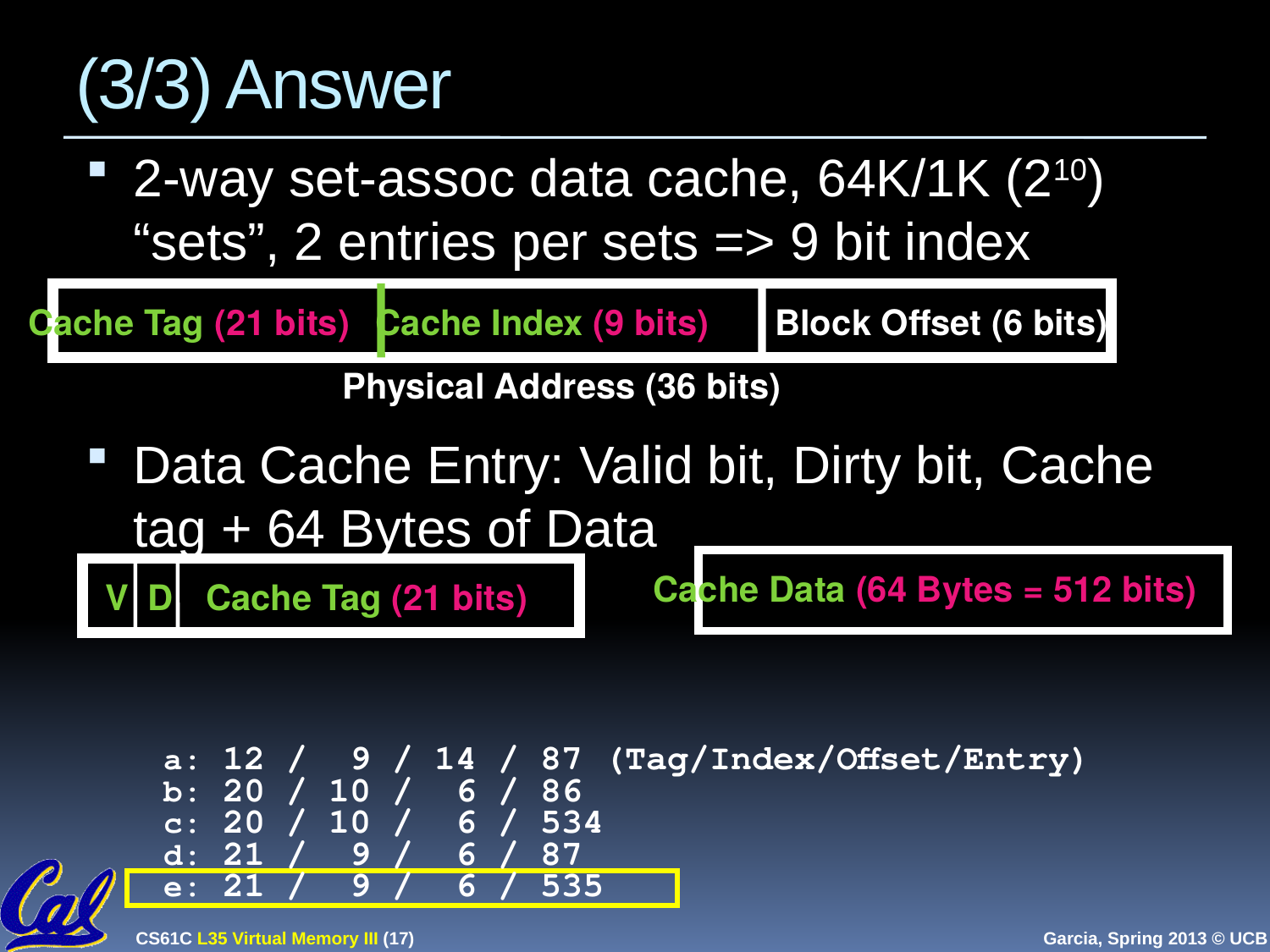

# (3/3) Answer
2-way set-assoc data cache, 64K/1K (210) “sets”, 2 entries per sets => 9 bit index

Data Cache Entry: Valid bit, Dirty bit, Cache tag + 64 Bytes of Data

Cache Tag (21 bits)
Cache Index (9 bits)
Block Offset (6 bits)
Physical Address (36 bits)

Cache Data (64 Bytes = 512 bits)
V
D
Cache Tag (21 bits)

	a: 12 /  9 / 14 / 87 (Tag/Index/Offset/Entry)
b: 20 / 10 /  6 / 86
c: 20 / 10 /  6 / 534
d: 21 /  9 /  6 / 87
e: 21 /  9 /  6 / 535